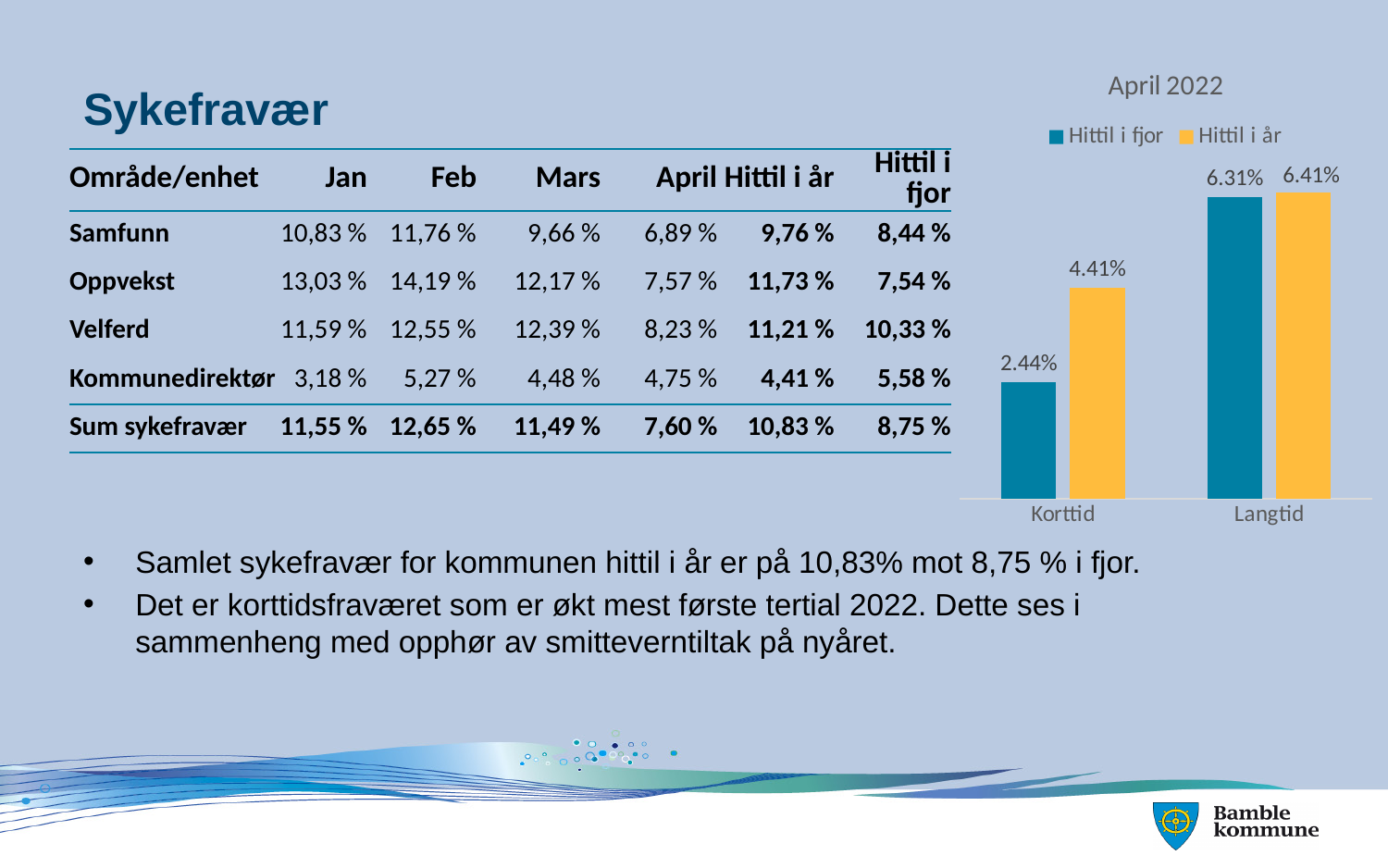

# Sykefravær

### Chart: April 2022

| Category | Hittil i fjor | Hittil i år |
|---|---|---|
| Korttid | 0.0244 | 0.0441 |
| Langtid | 0.0631 | 0.0641 |
| Område/enhet | Jan | Feb | Mars | April | Hittil i år | Hittil i fjor |
| --- | --- | --- | --- | --- | --- | --- |
| Samfunn | 10,83 % | 11,76 % | 9,66 % | 6,89 % | 9,76 % | 8,44 % |
| Oppvekst | 13,03 % | 14,19 % | 12,17 % | 7,57 % | 11,73 % | 7,54 % |
| Velferd | 11,59 % | 12,55 % | 12,39 % | 8,23 % | 11,21 % | 10,33 % |
| Kommunedirektør | 3,18 % | 5,27 % | 4,48 % | 4,75 % | 4,41 % | 5,58 % |
| Sum sykefravær | 11,55 % | 12,65 % | 11,49 % | 7,60 % | 10,83 % | 8,75 % |
Samlet sykefravær for kommunen hittil i år er på 10,83% mot 8,75 % i fjor.
Det er korttidsfraværet som er økt mest første tertial 2022. Dette ses i sammenheng med opphør av smitteverntiltak på nyåret.